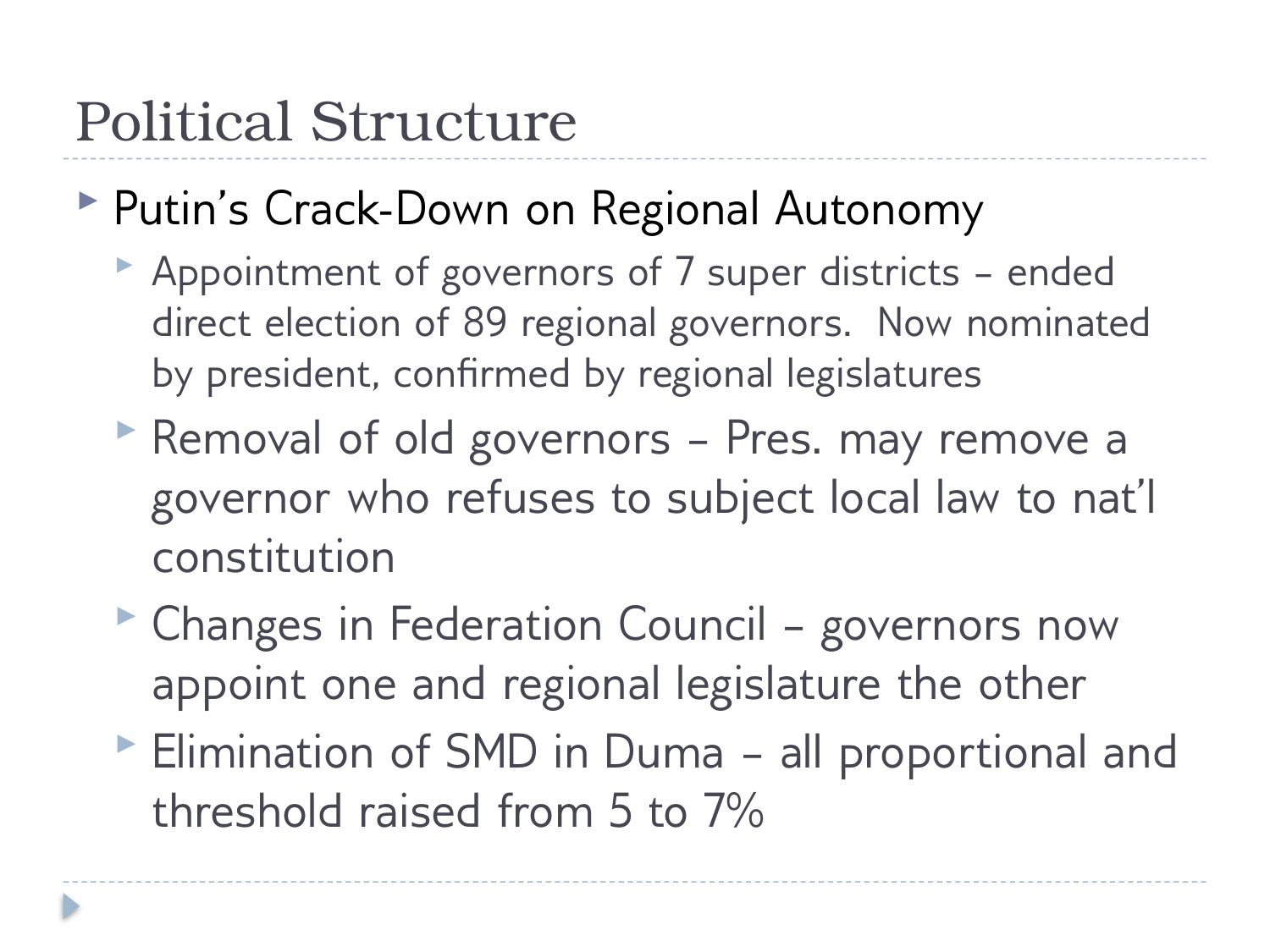

# Political Structure
Putin’s Crack-Down on Regional Autonomy
Appointment of governors of 7 super districts – ended direct election of 89 regional governors.  Now nominated by president, confirmed by regional legislatures
Removal of old governors – Pres. may remove a governor who refuses to subject local law to nat’l constitution
Changes in Federation Council – governors now appoint one and regional legislature the other
Elimination of SMD in Duma – all proportional and threshold raised from 5 to 7%